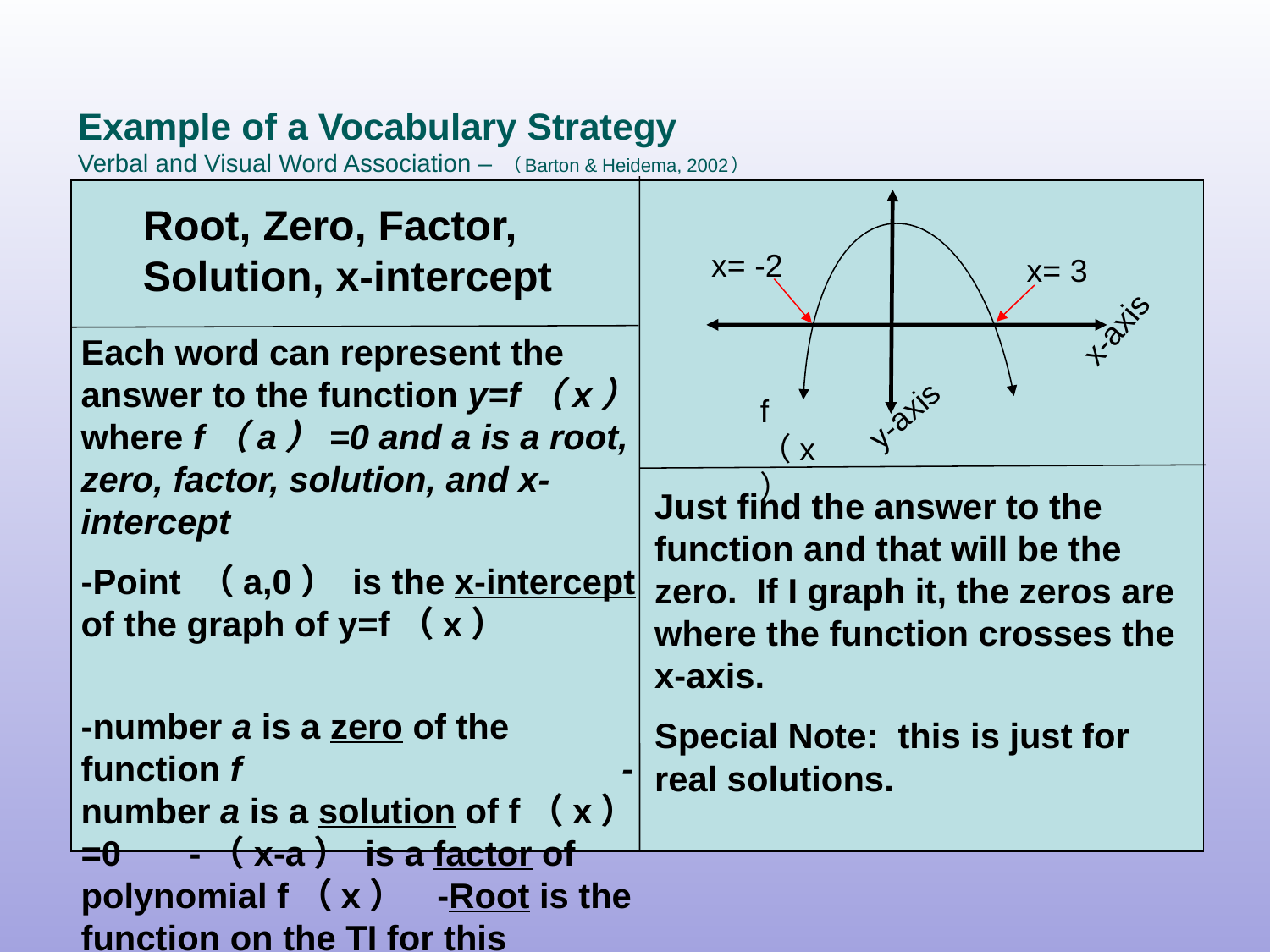

# Example of a Vocabulary Strategy Verbal and Visual Word Association – （Barton & Heidema, 2002）

x= -2
x= 3

x-axis

f（x）
y-axis
Root, Zero, Factor, Solution, x-intercept
Each word can represent the answer to the function y=f（x） where f（a）=0 and a is a root, zero, factor, solution, and x-intercept
-Point （a,0） is the x-intercept of the graph of y=f（x）
-number a is a zero of the function f                                       -number a is a solution of f（x）=0       -（x-a） is a factor of polynomial f（x）   -Root is the function on the TI for this

Just find the answer to the function and that will be the zero.  If I graph it, the zeros are where the function crosses the x-axis.
Special Note:  this is just for real solutions.